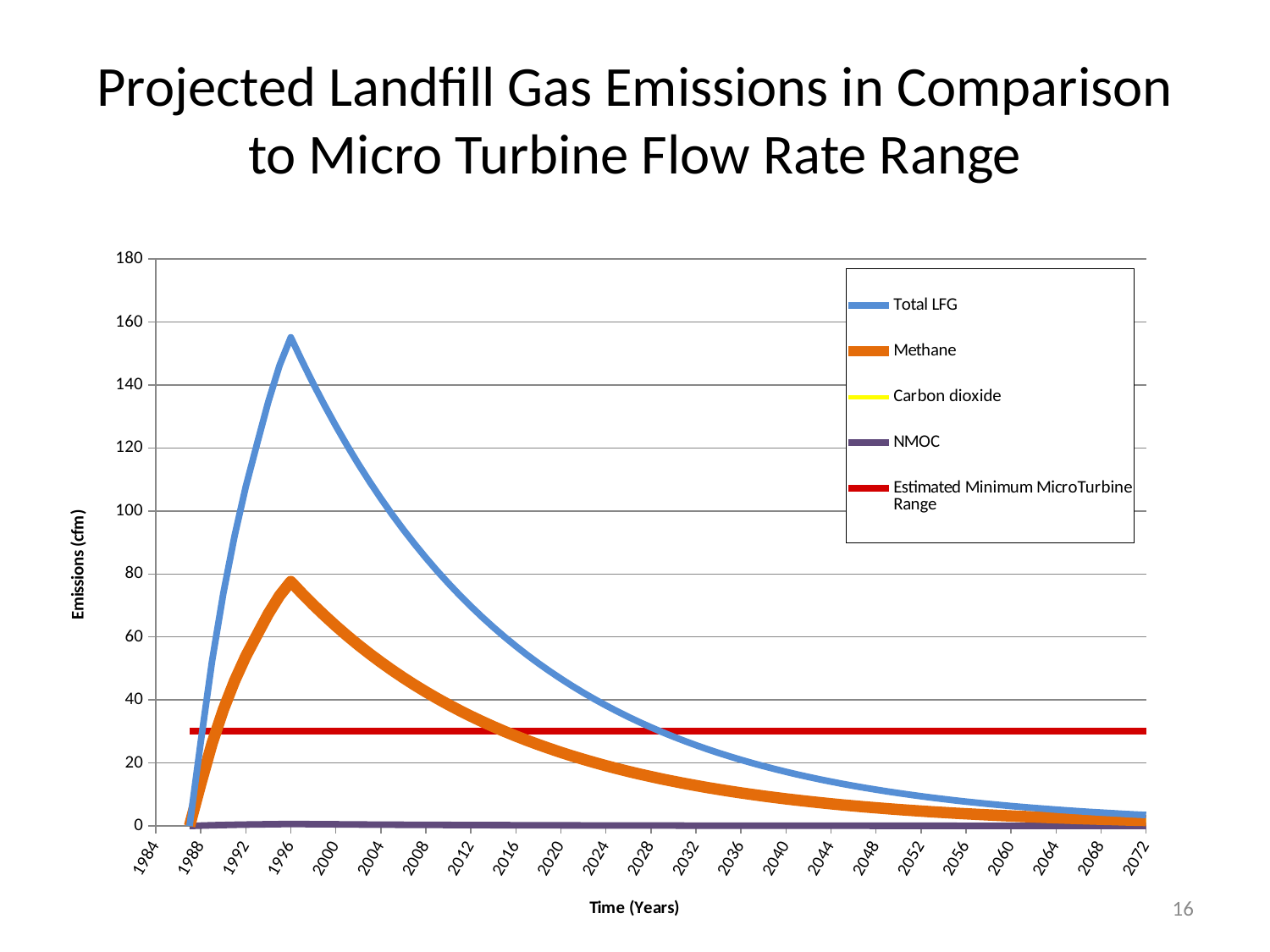

# Projected Landfill Gas Emissions in Comparison to Micro Turbine Flow Rate Range

### Chart

| Category | Total LFG | Methane | Carbon dioxide | NMOC | Estimated Minimum MicroTurbine Range |
|---|---|---|---|---|---|
16